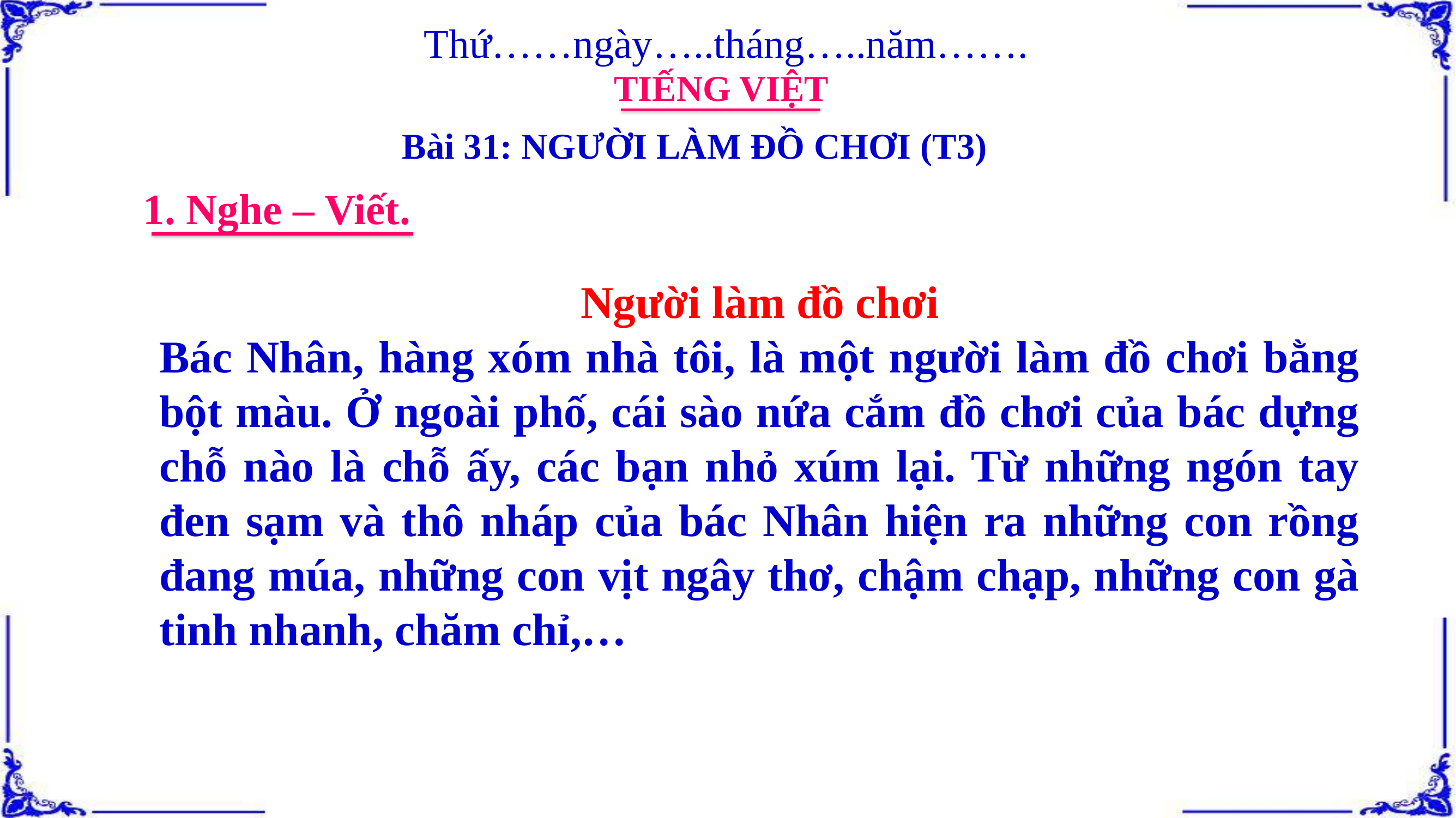

Thứ……ngày…..tháng…..năm…….
TIẾNG VIỆT
Bài 31: NGƯỜI LÀM ĐỒ CHƠI (T3)
1. Nghe – Viết.
Người làm đồ chơi
Bác Nhân, hàng xóm nhà tôi, là một người làm đồ chơi bằng bột màu. Ở ngoài phố, cái sào nứa cắm đồ chơi của bác dựng chỗ nào là chỗ ấy, các bạn nhỏ xúm lại. Từ những ngón tay đen sạm và thô nháp của bác Nhân hiện ra những con rồng đang múa, những con vịt ngây thơ, chậm chạp, những con gà tinh nhanh, chăm chỉ,…